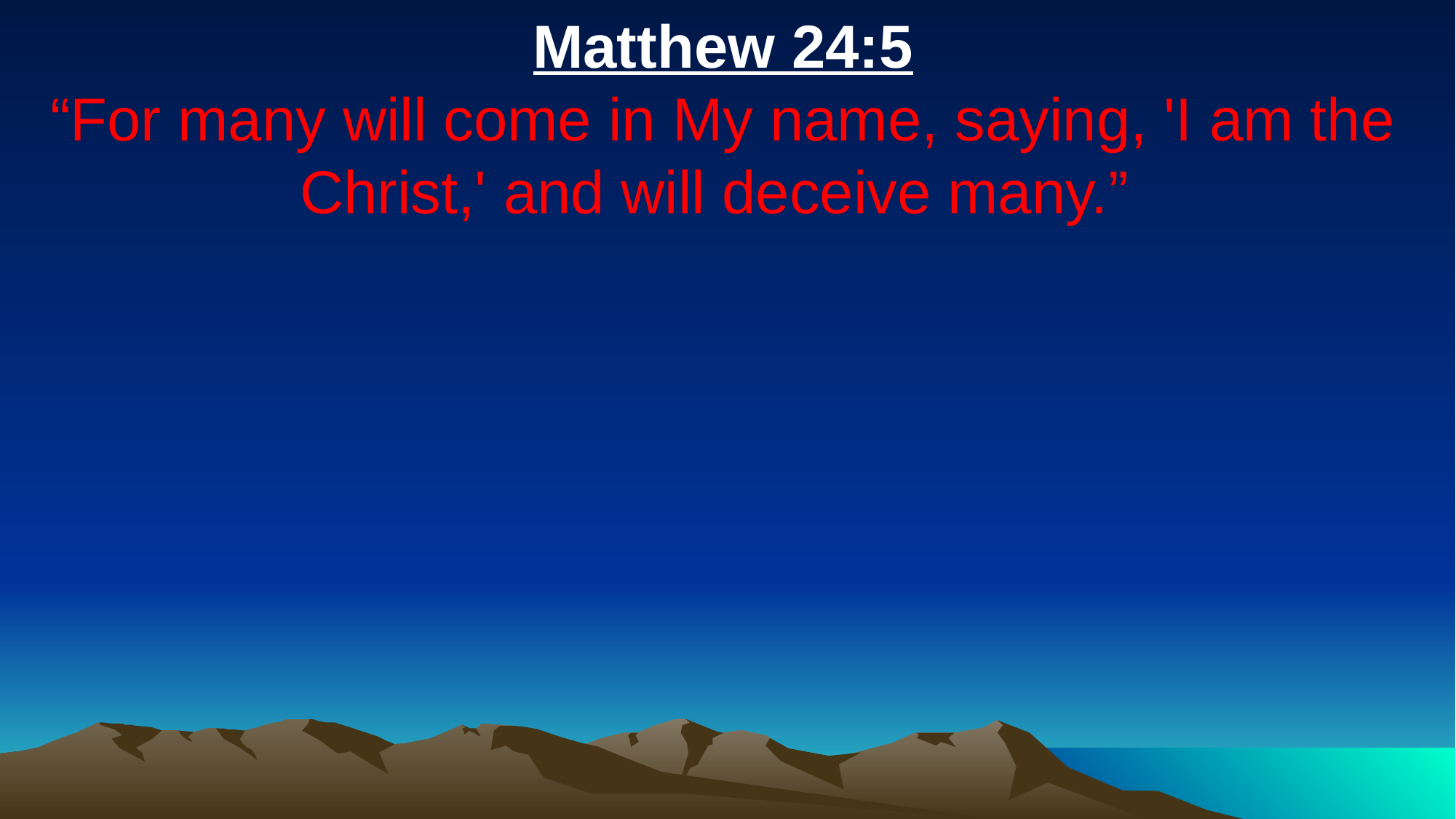

Matthew 24:5
“For many will come in My name, saying, 'I am the Christ,' and will deceive many.”